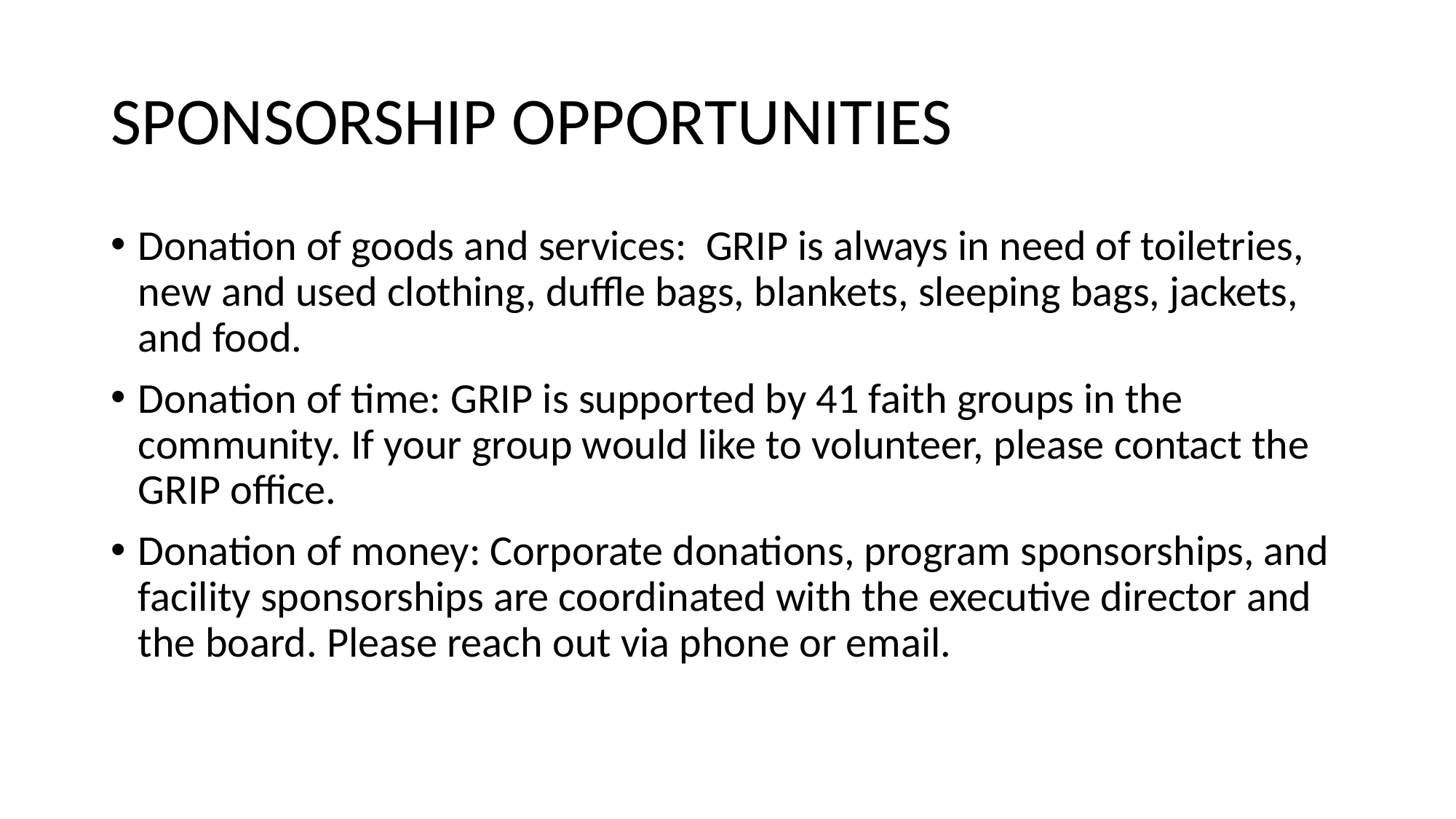

# SPONSORSHIP OPPORTUNITIES
Donation of goods and services:  GRIP is always in need of toiletries, new and used clothing, duffle bags, blankets, sleeping bags, jackets, and food.
Donation of time: GRIP is supported by 41 faith groups in the community. If your group would like to volunteer, please contact the GRIP office.
Donation of money: Corporate donations, program sponsorships, and facility sponsorships are coordinated with the executive director and the board. Please reach out via phone or email.